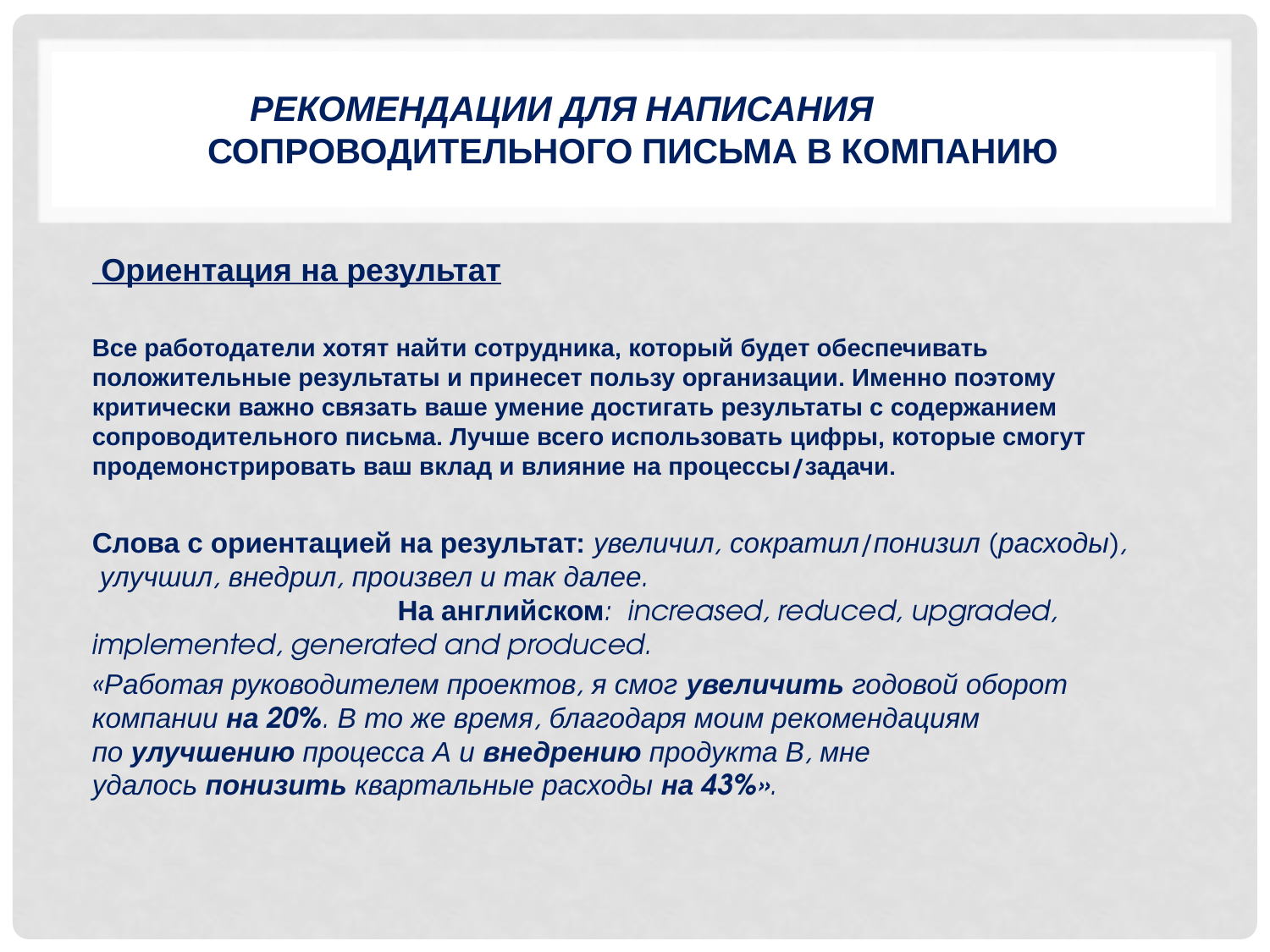

# Рекомендации для написания                 сопроводительного письма в компанию
 Ориентация на результат

Все работодатели хотят найти сотрудника, который будет обеспечивать положительные результаты и принесет пользу организации. Именно поэтому критически важно связать ваше умение достигать результаты с содержанием сопроводительного письма. Лучше всего использовать цифры, которые смогут продемонстрировать ваш вклад и влияние на процессы/задачи.

Слова с ориентацией на результат: увеличил, сократил/понизил (расходы),  улучшил, внедрил, произвел и так далее.                                                                                                             На английском:  increased, reduced, upgraded, implemented, generated and produced.
«Работая руководителем проектов, я смог увеличить годовой оборот компании на 20%. В то же время, благодаря моим рекомендациям по улучшению процесса А и внедрению продукта В, мне удалось понизить квартальные расходы на 43%».